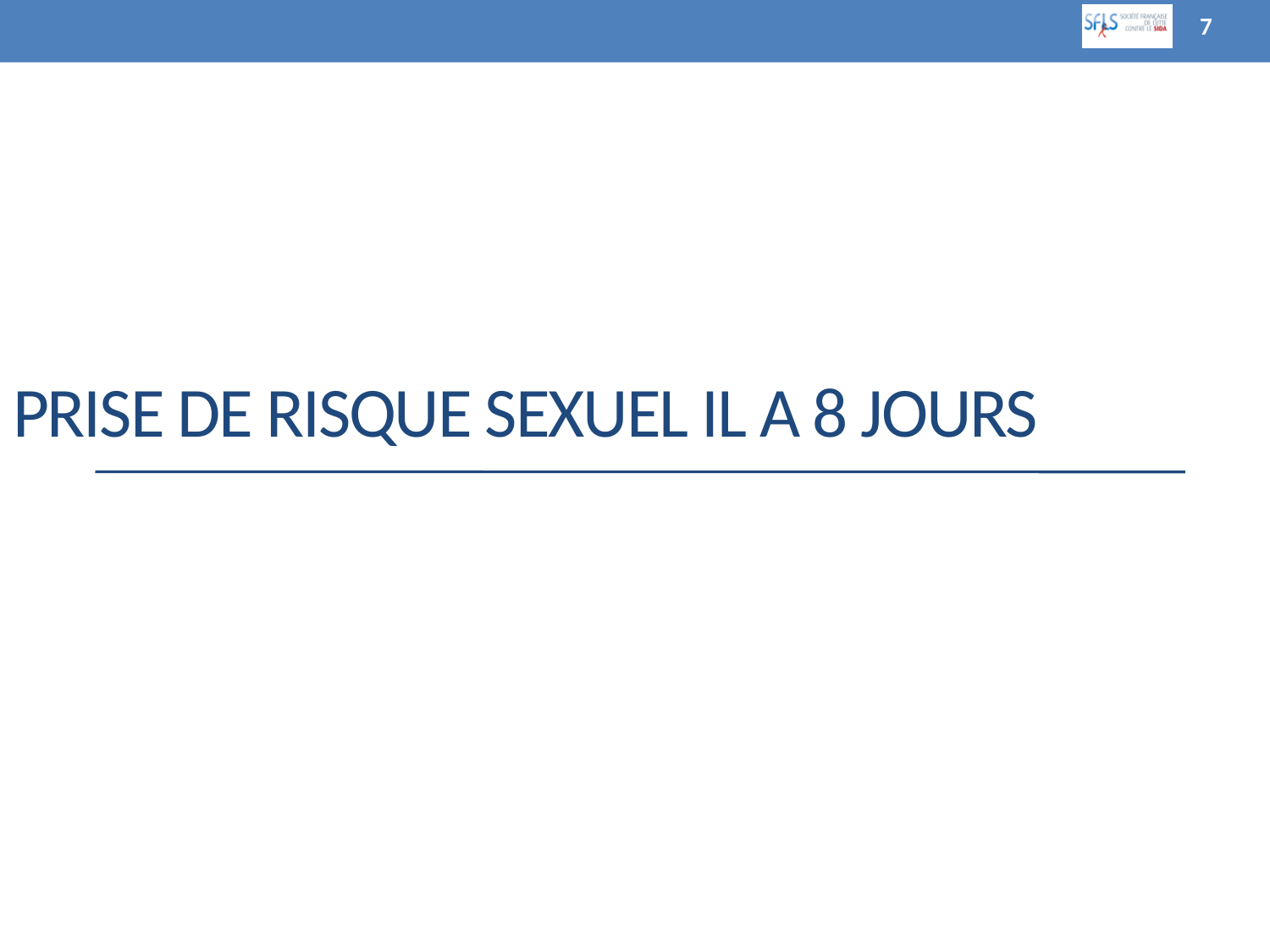

7
# Prise de risque sexuel il a 8 jours